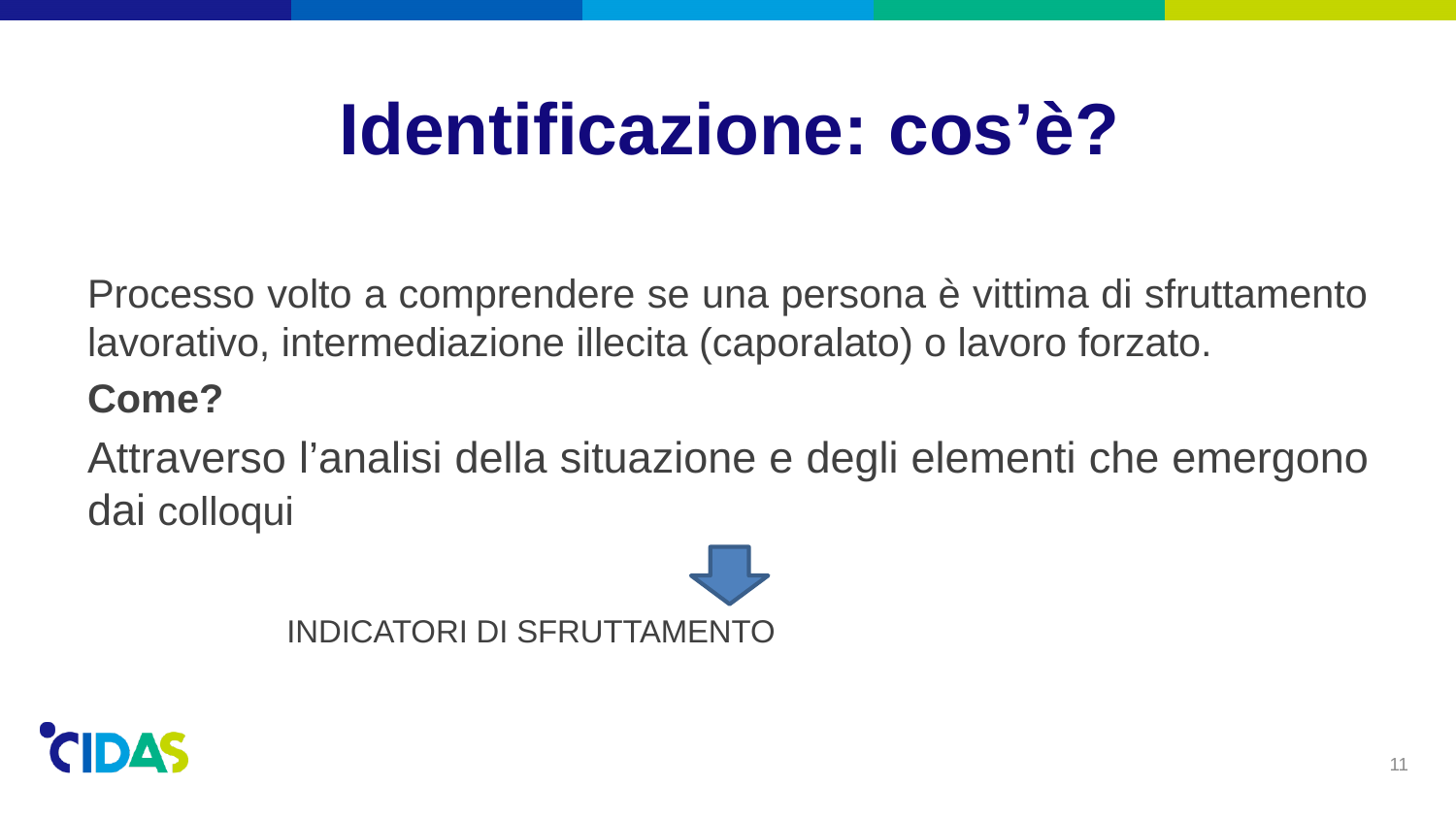

# Identificazione: cos’è?
Processo volto a comprendere se una persona è vittima di sfruttamento lavorativo, intermediazione illecita (caporalato) o lavoro forzato.
Come?
Attraverso l’analisi della situazione e degli elementi che emergono dai colloqui

		         INDICATORI DI SFRUTTAMENTO

11